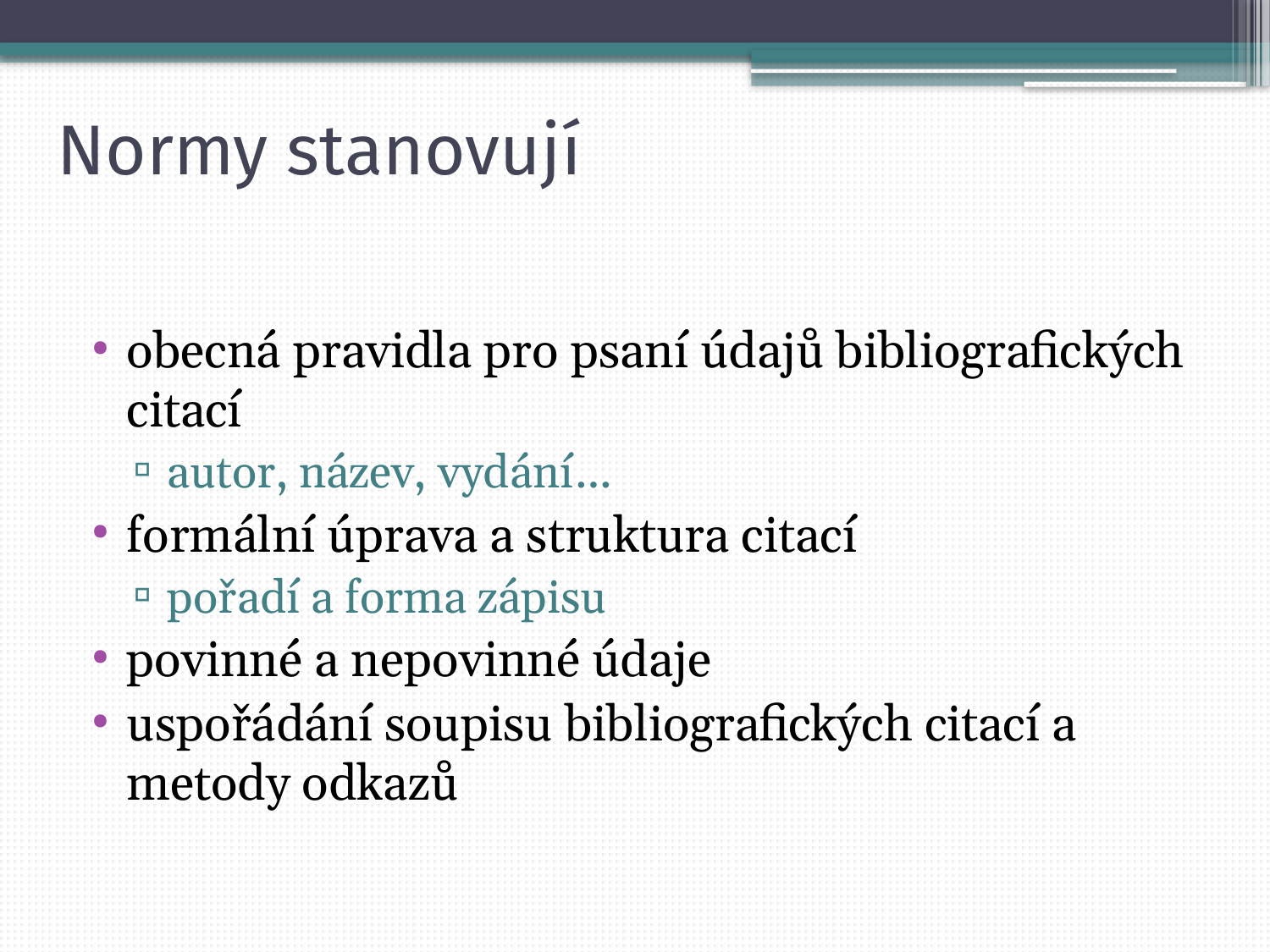

# Normy stanovují
obecná pravidla pro psaní údajů bibliografických citací
autor, název, vydání…
formální úprava a struktura citací
pořadí a forma zápisu
povinné a nepovinné údaje
uspořádání soupisu bibliografických citací a metody odkazů